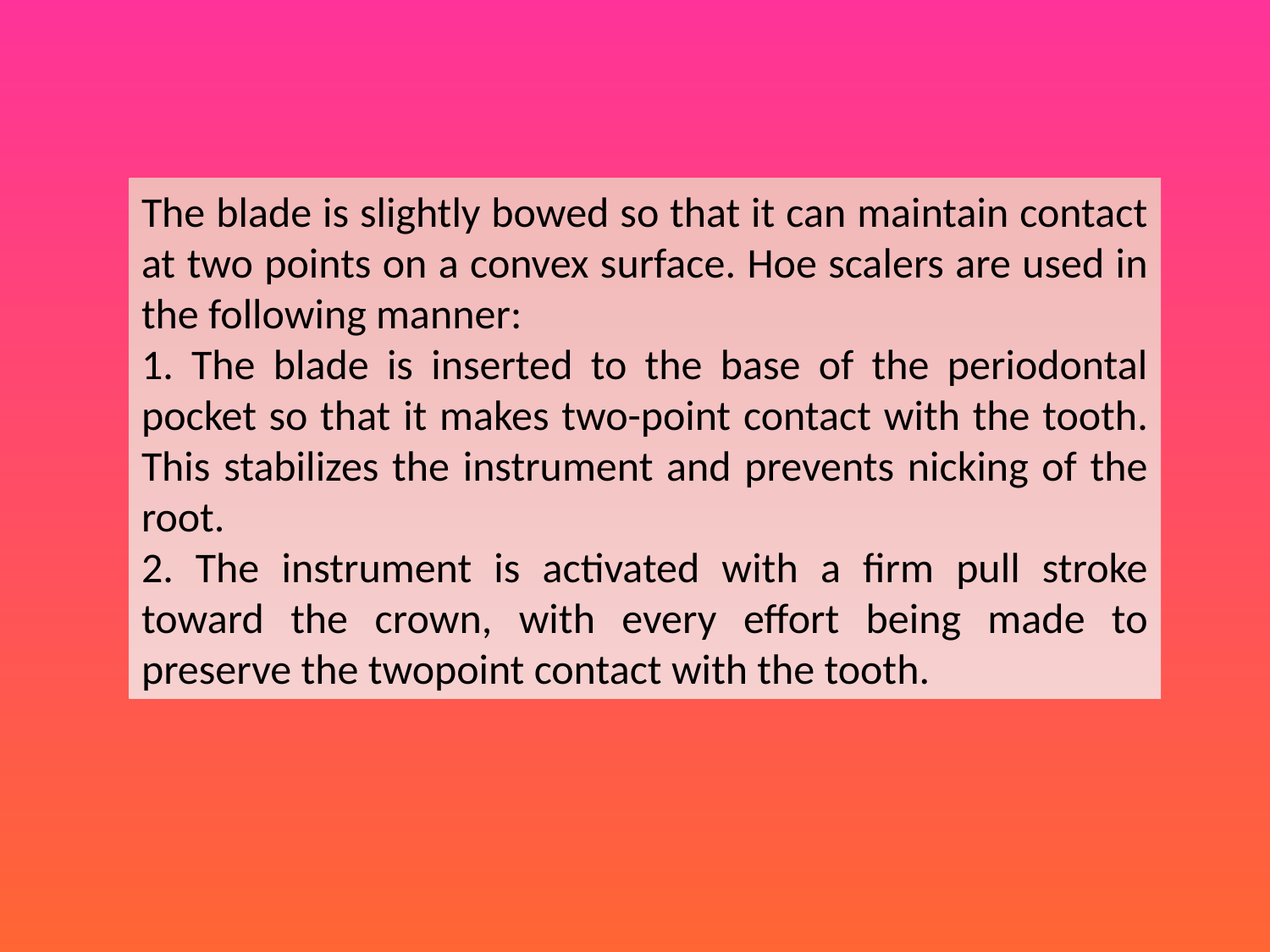

The blade is slightly bowed so that it can maintain contact at two points on a convex surface. Hoe scalers are used in the following manner:
1. The blade is inserted to the base of the periodontal pocket so that it makes two-point contact with the tooth. This stabilizes the instrument and prevents nicking of the root.
2. The instrument is activated with a firm pull stroke toward the crown, with every effort being made to preserve the twopoint contact with the tooth.